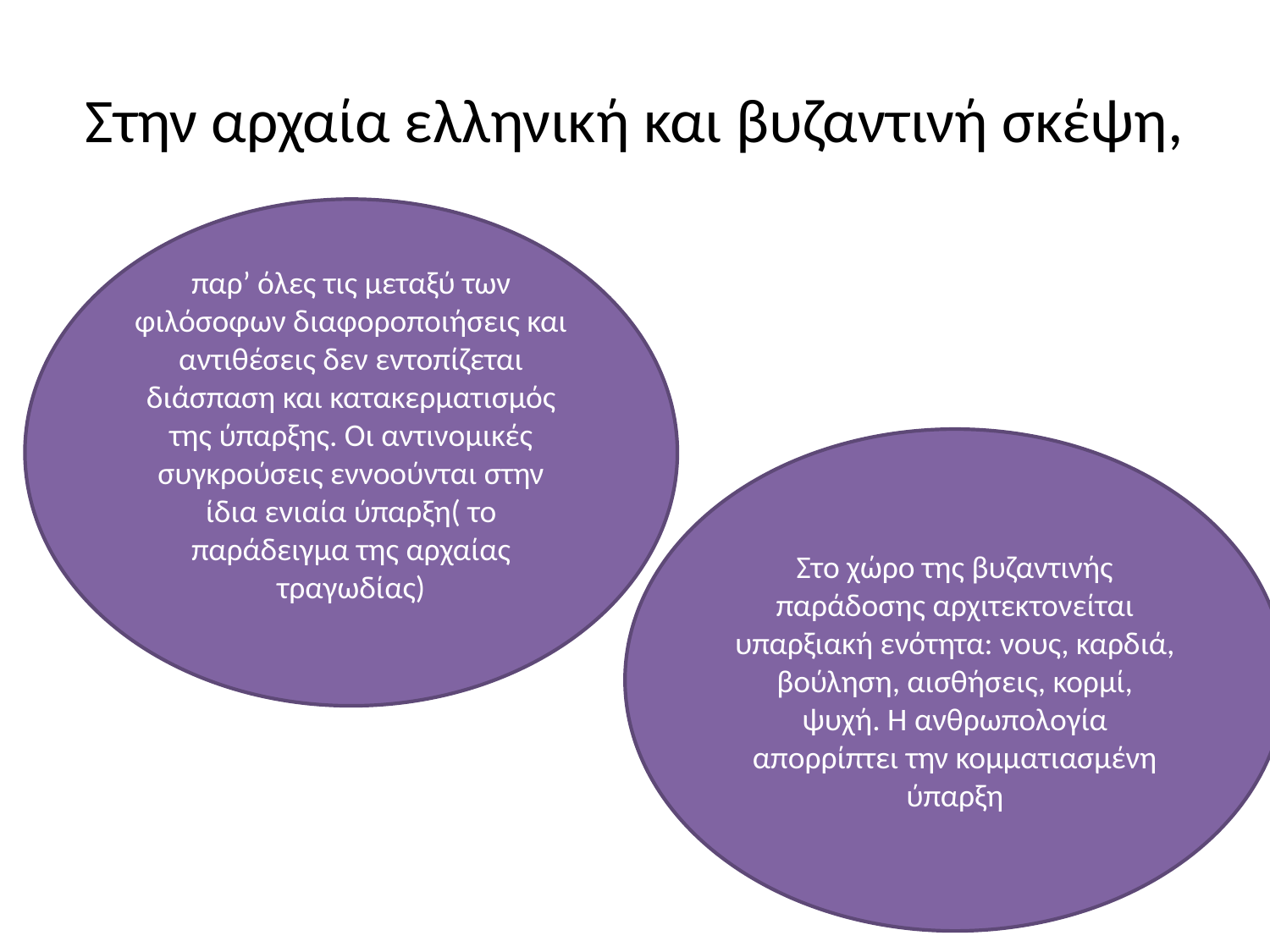

# Στην αρχαία ελληνική και βυζαντινή σκέψη,
παρ’ όλες τις μεταξύ των φιλόσοφων διαφοροποιήσεις και αντιθέσεις δεν εντοπίζεται διάσπαση και κατακερματισμός της ύπαρξης. Οι αντινομικές συγκρούσεις εννοούνται στην ίδια ενιαία ύπαρξη( το παράδειγμα της αρχαίας τραγωδίας)

Στο χώρο της βυζαντινής παράδοσης αρχιτεκτονείται υπαρξιακή ενότητα: νους, καρδιά, βούληση, αισθήσεις, κορμί, ψυχή. Η ανθρωπολογία απορρίπτει την κομματιασμένη ύπαρξη